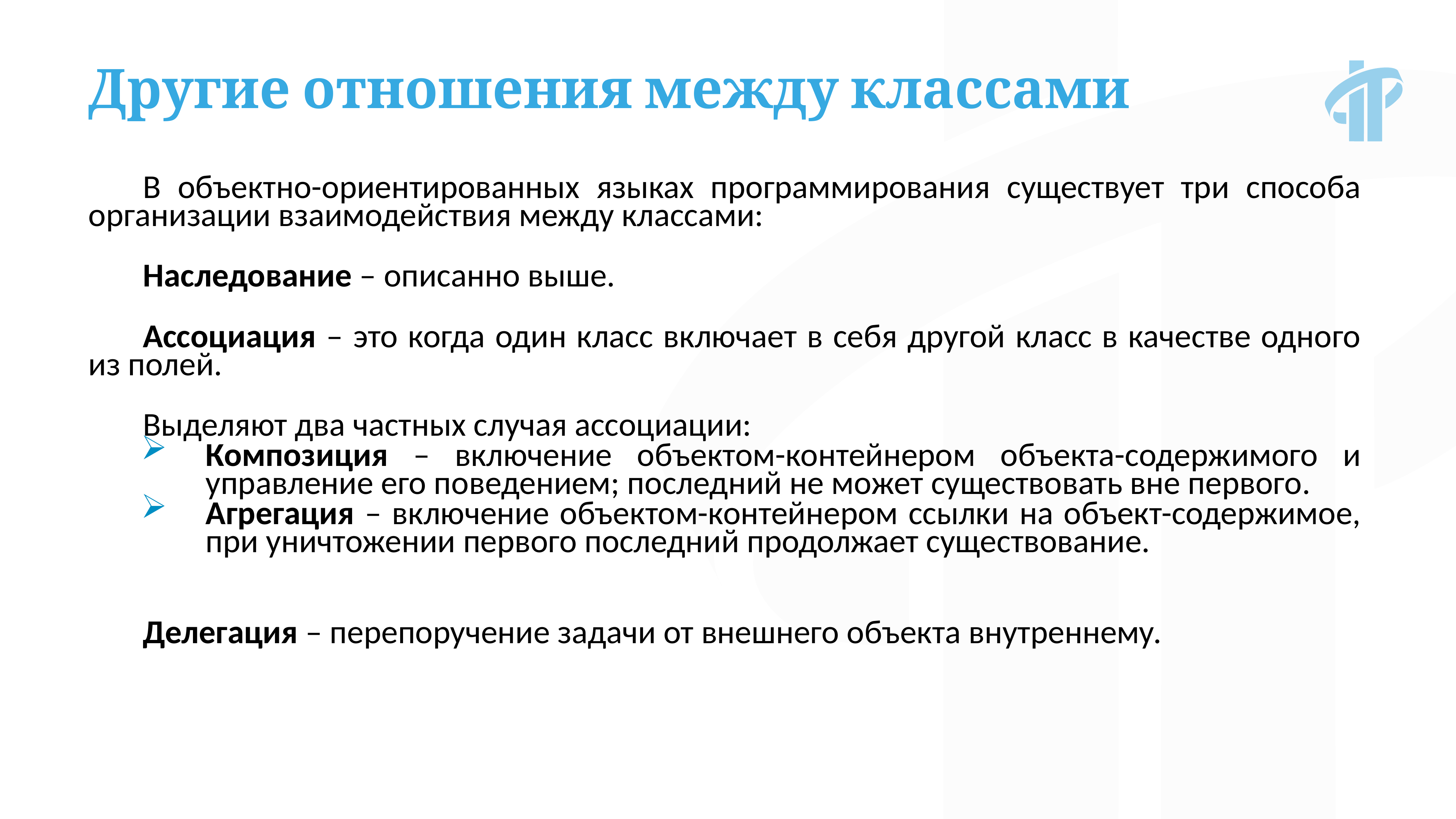

Другие отношения между классами
В объектно-ориентированных языках программирования существует три способа организации взаимодействия между классами:

Наследование – описанно выше.

Ассоциация – это когда один класс включает в себя другой класс в качестве одного из полей.

Выделяют два частных случая ассоциации:
Композиция – включение объектом-контейнером объекта-содержимого и управление его поведением; последний не может существовать вне первого.
Агрегация – включение объектом-контейнером ссылки на объект-содержимое, при уничтожении первого последний продолжает существование.

Делегация – перепоручение задачи от внешнего объекта внутреннему.